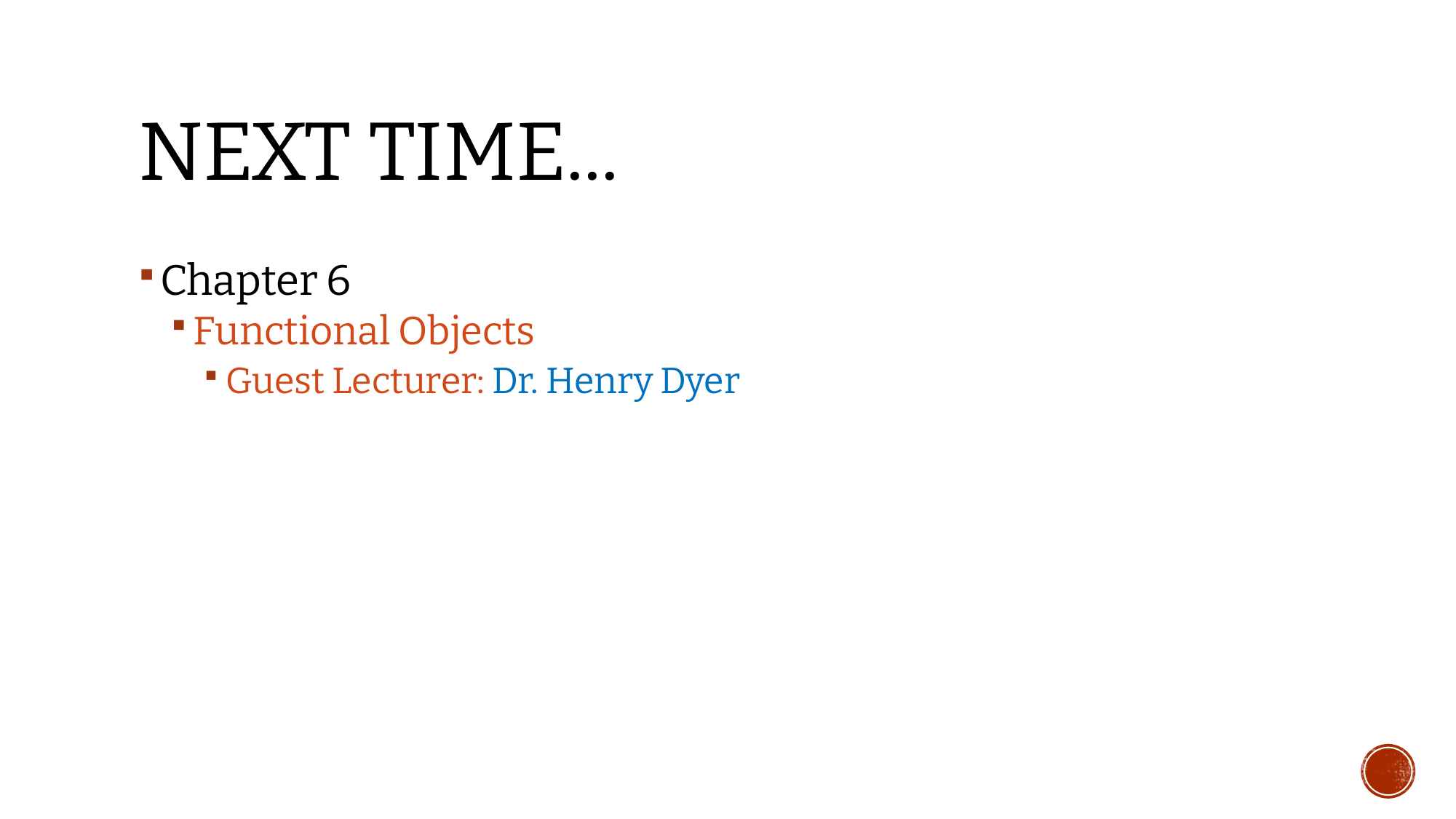

# Next Time...
Chapter 6
Functional Objects
Guest Lecturer: Dr. Henry Dyer